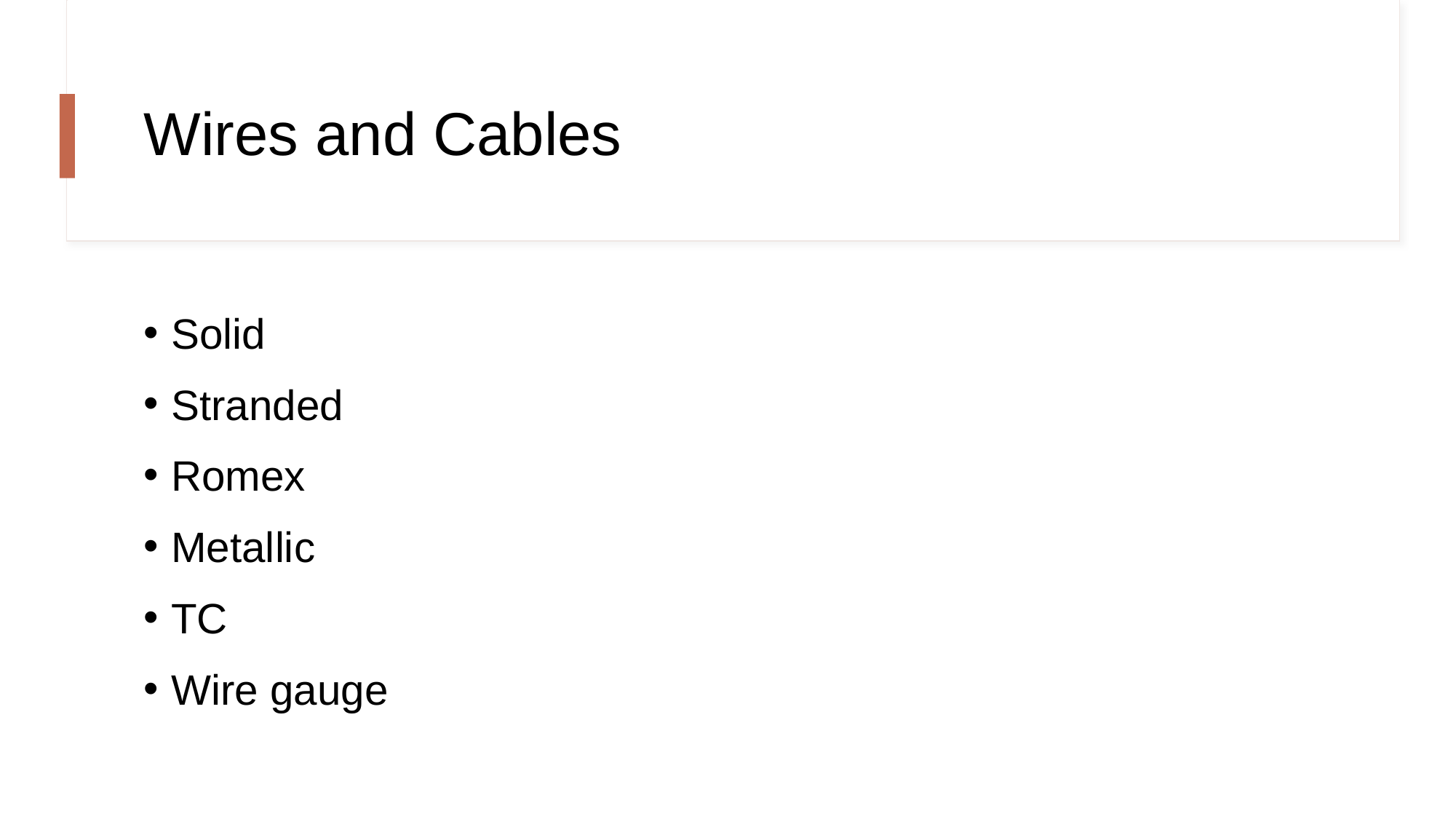

# Wires and Cables
Solid
Stranded
Romex
Metallic
TC
Wire gauge